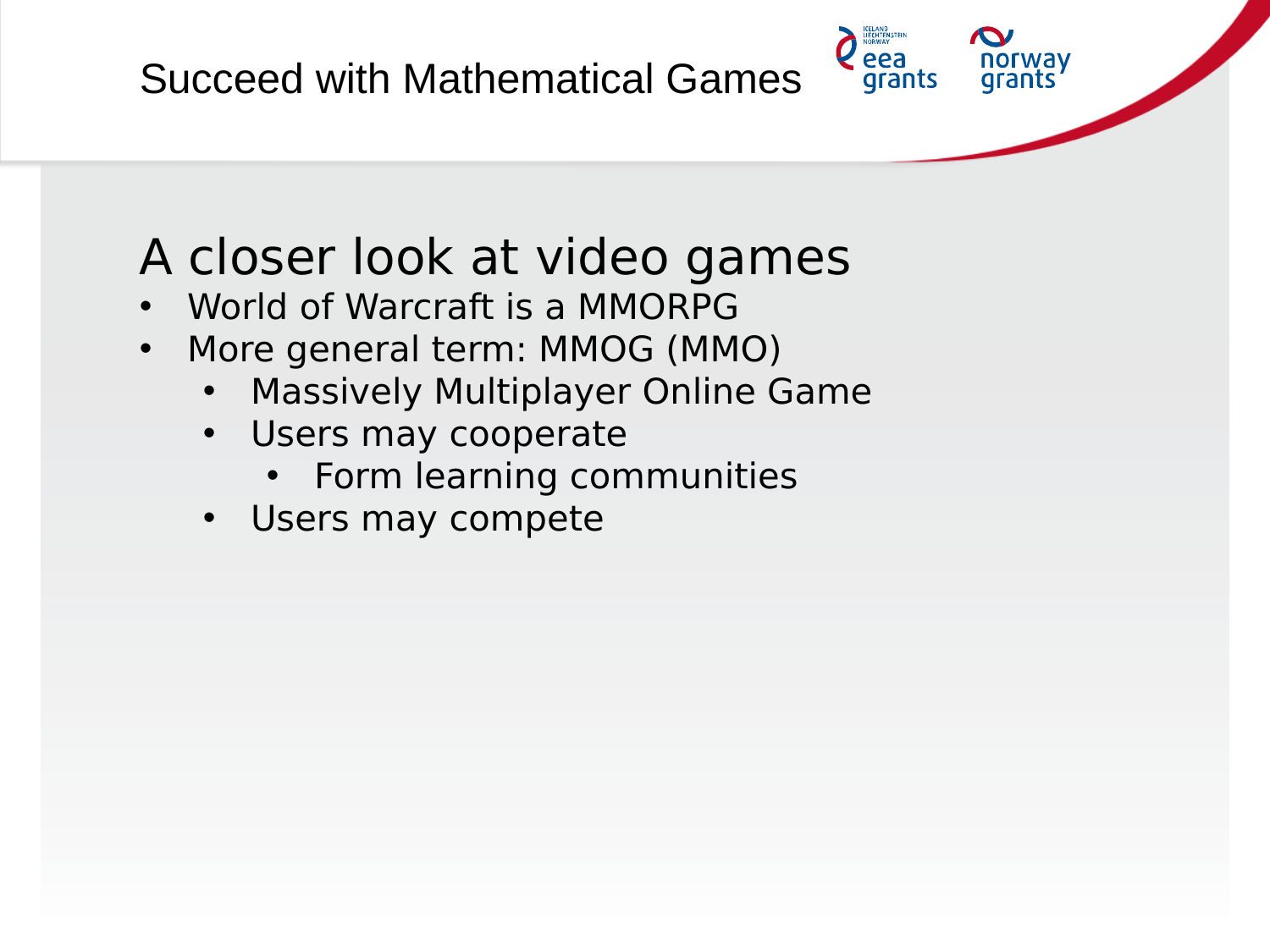

Succeed with Mathematical Games
A closer look at video games
World of Warcraft is a MMORPG
More general term: MMOG (MMO)
Massively Multiplayer Online Game
Users may cooperate
Form learning communities
Users may compete